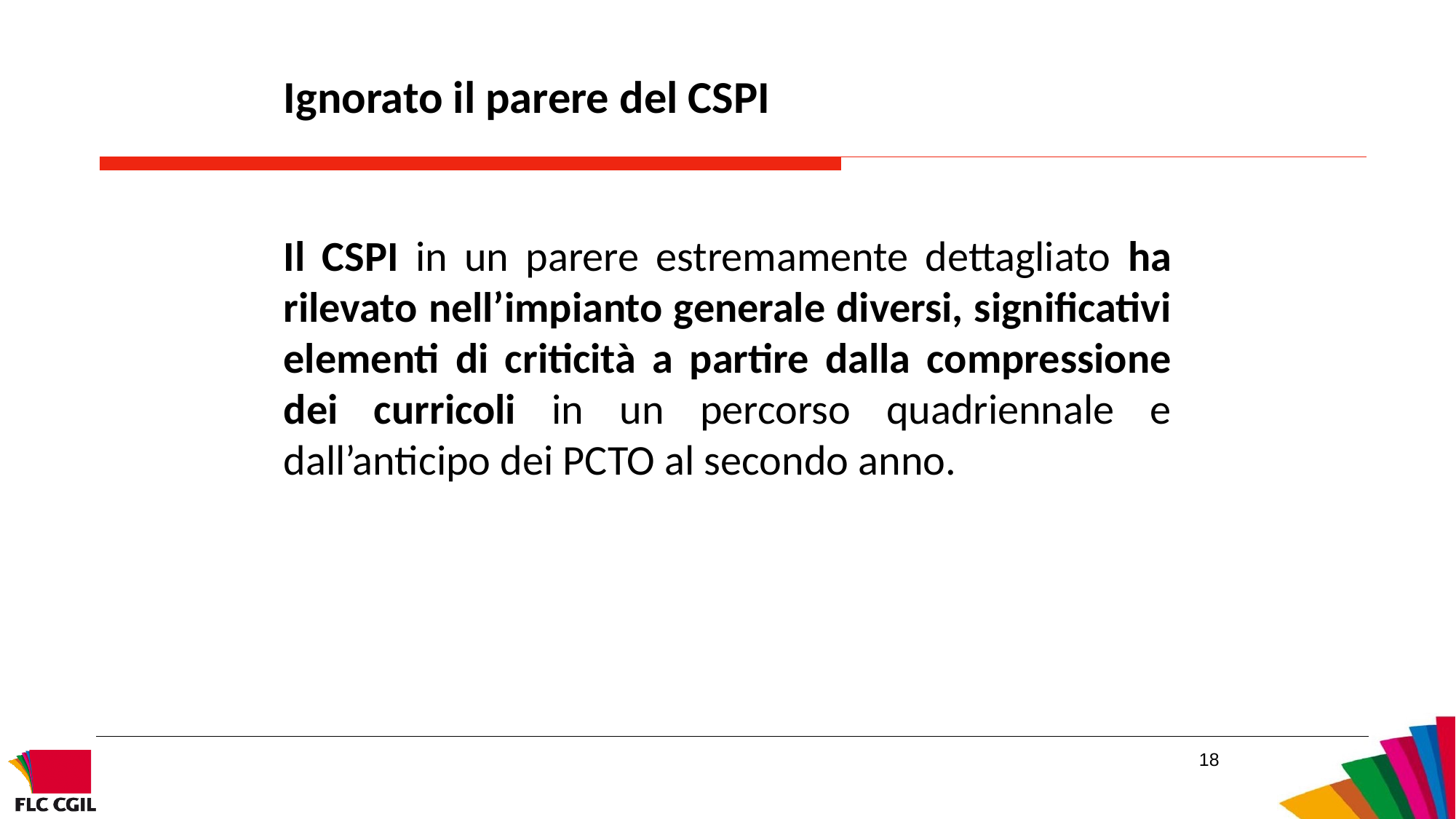

Ignorato il parere del CSPI
Il CSPI in un parere estremamente dettagliato ha rilevato nell’impianto generale diversi, significativi elementi di criticità a partire dalla compressione dei curricoli in un percorso quadriennale e dall’anticipo dei PCTO al secondo anno.
18